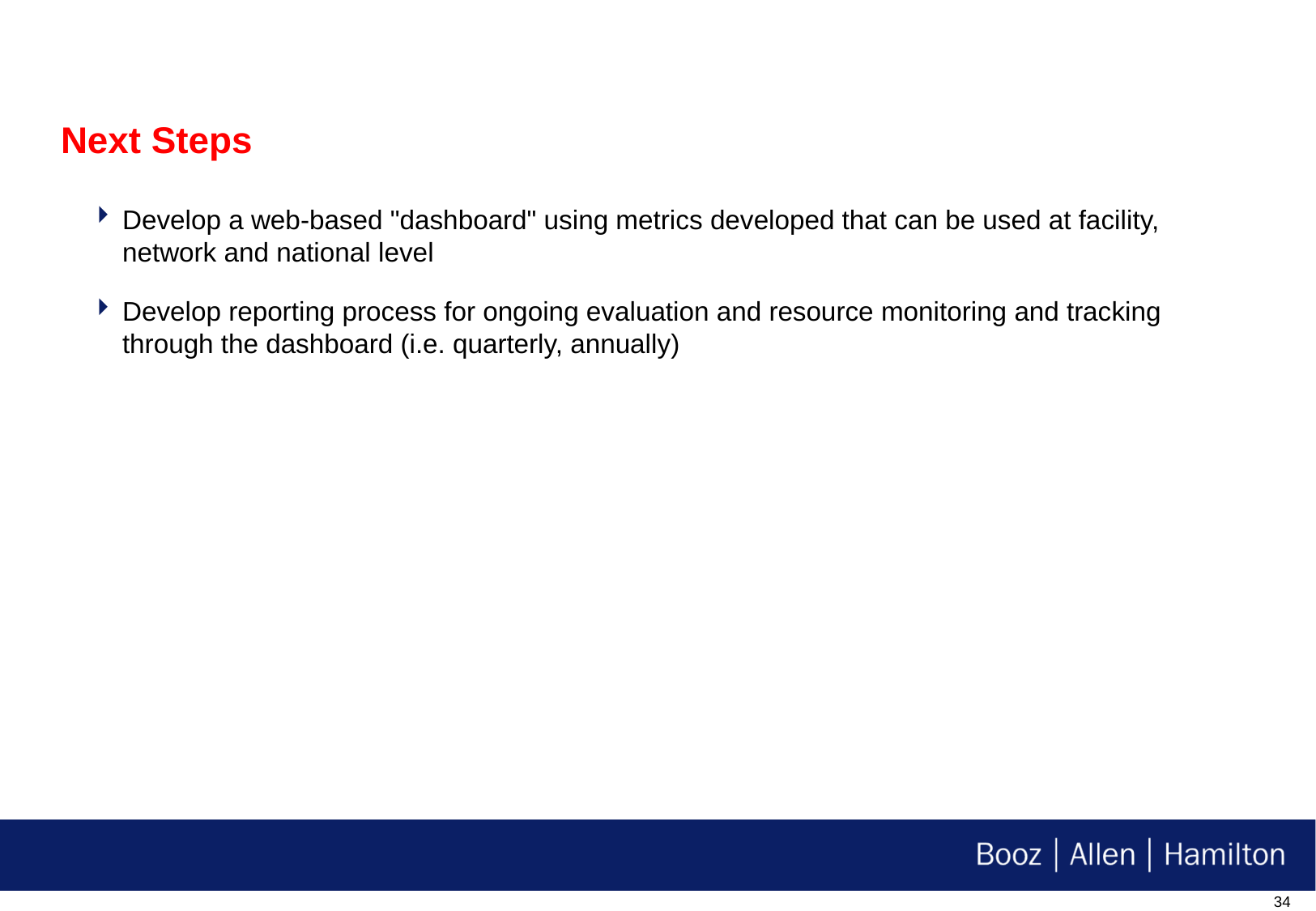

# Next Steps
Develop a web-based "dashboard" using metrics developed that can be used at facility, network and national level
Develop reporting process for ongoing evaluation and resource monitoring and tracking through the dashboard (i.e. quarterly, annually)